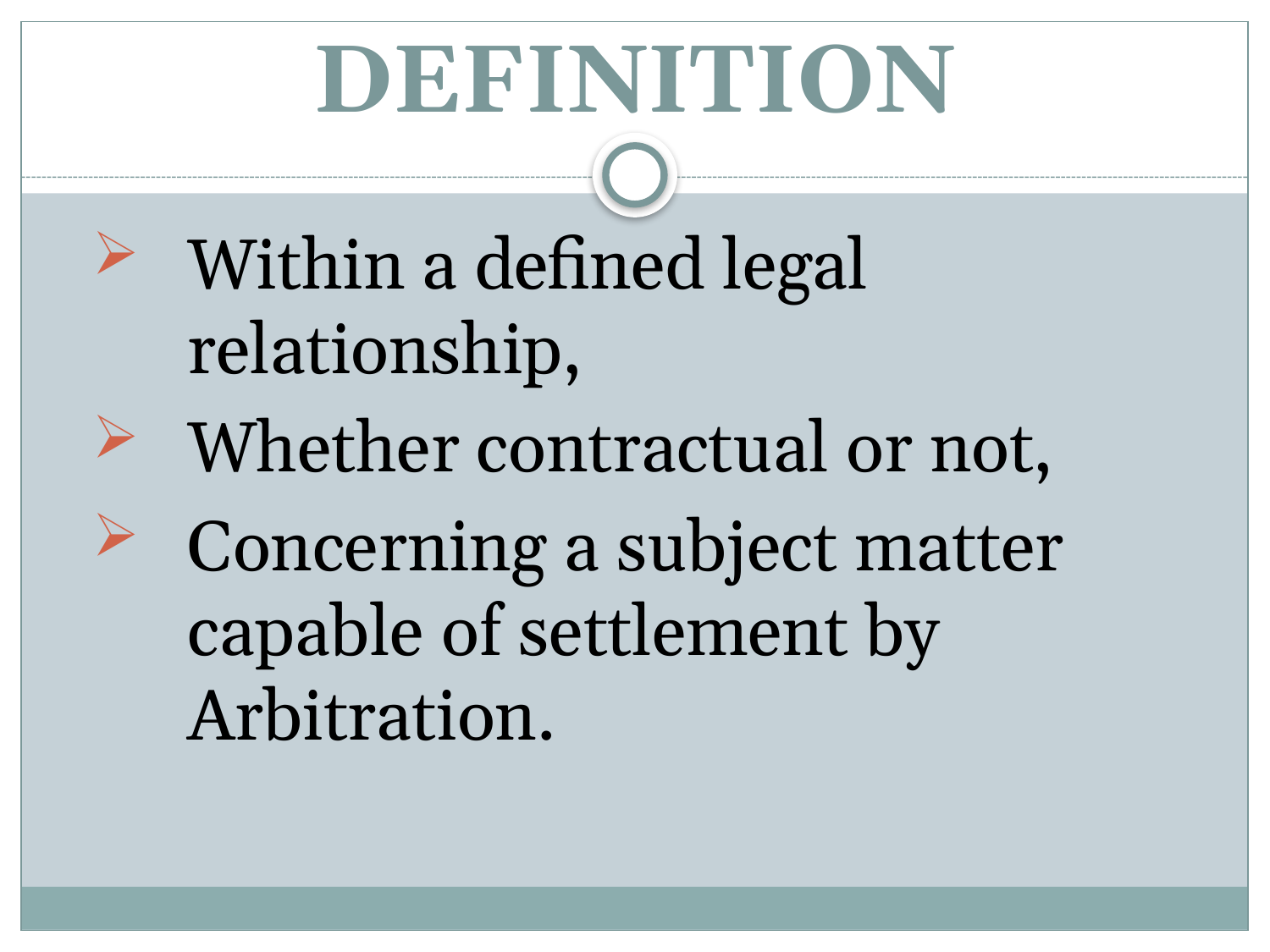

# DEFINITION
Within a defined legal relationship,
Whether contractual or not,
Concerning a subject matter capable of settlement by Arbitration.